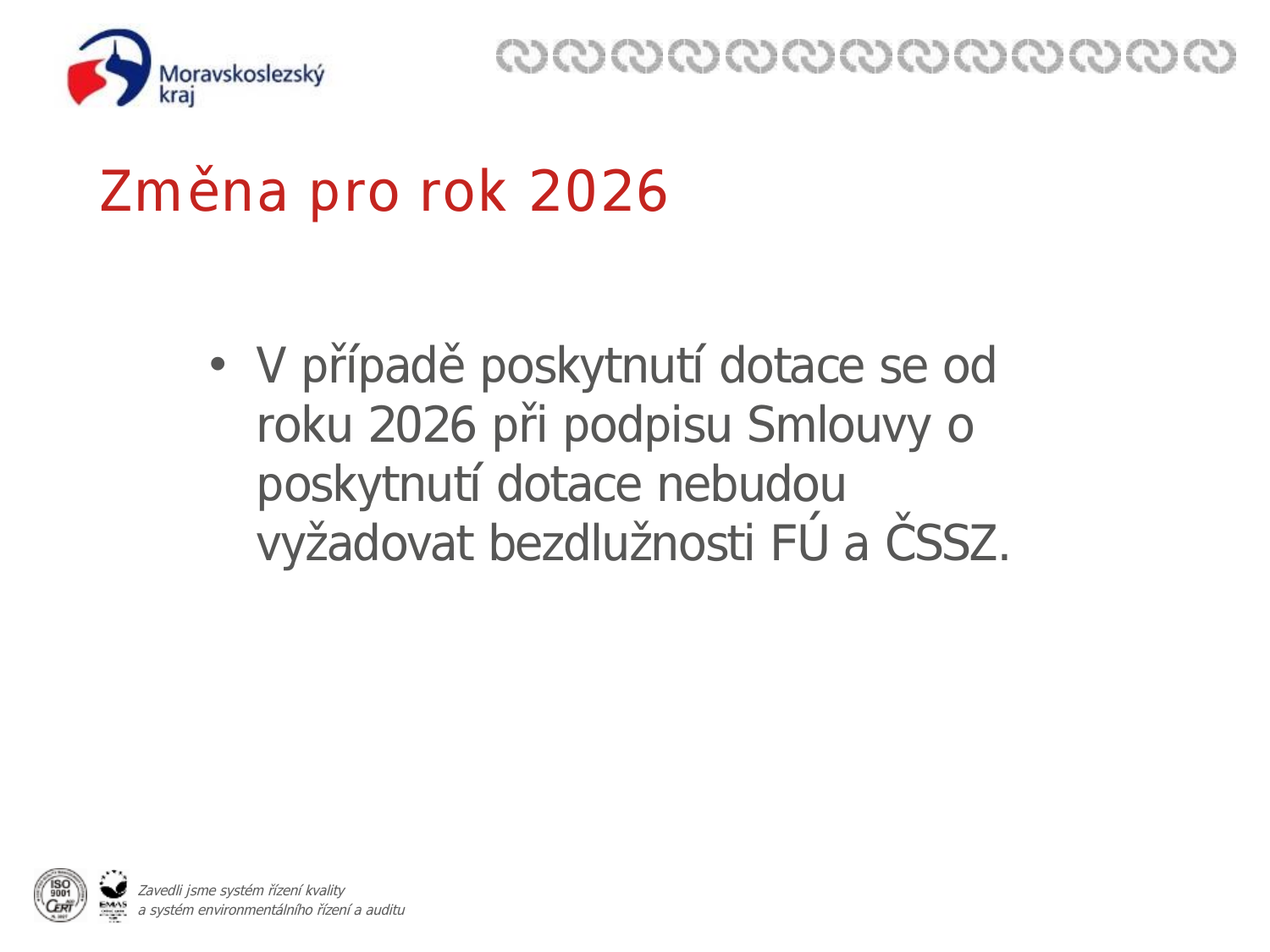

# Změna pro rok 2026
V případě poskytnutí dotace se od roku 2026 při podpisu Smlouvy o poskytnutí dotace nebudou vyžadovat bezdlužnosti FÚ a ČSSZ.